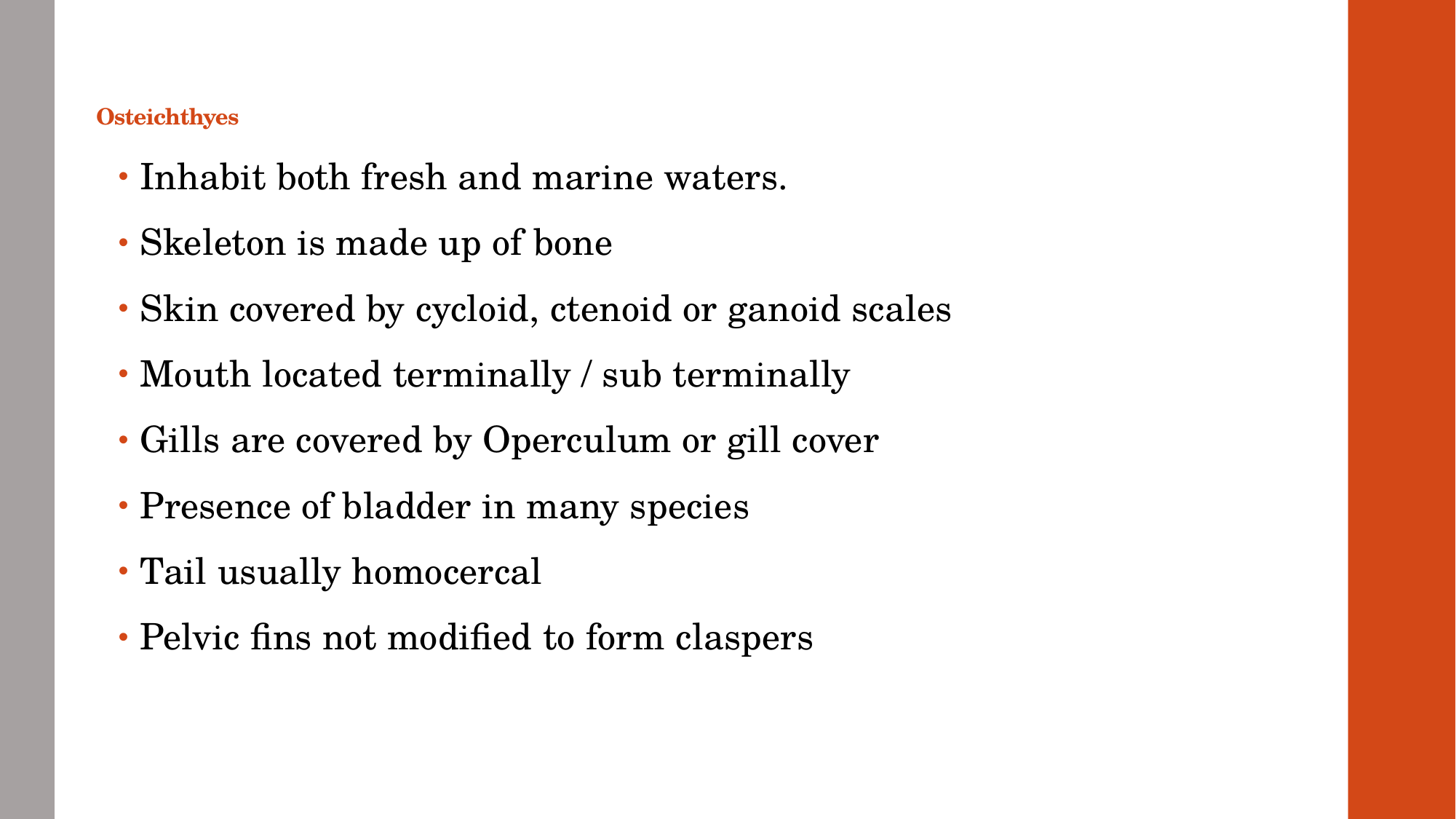

# Osteichthyes
Inhabit both fresh and marine waters.
Skeleton is made up of bone
Skin covered by cycloid, ctenoid or ganoid scales
Mouth located terminally / sub terminally
Gills are covered by Operculum or gill cover
Presence of bladder in many species
Tail usually homocercal
Pelvic fins not modified to form claspers